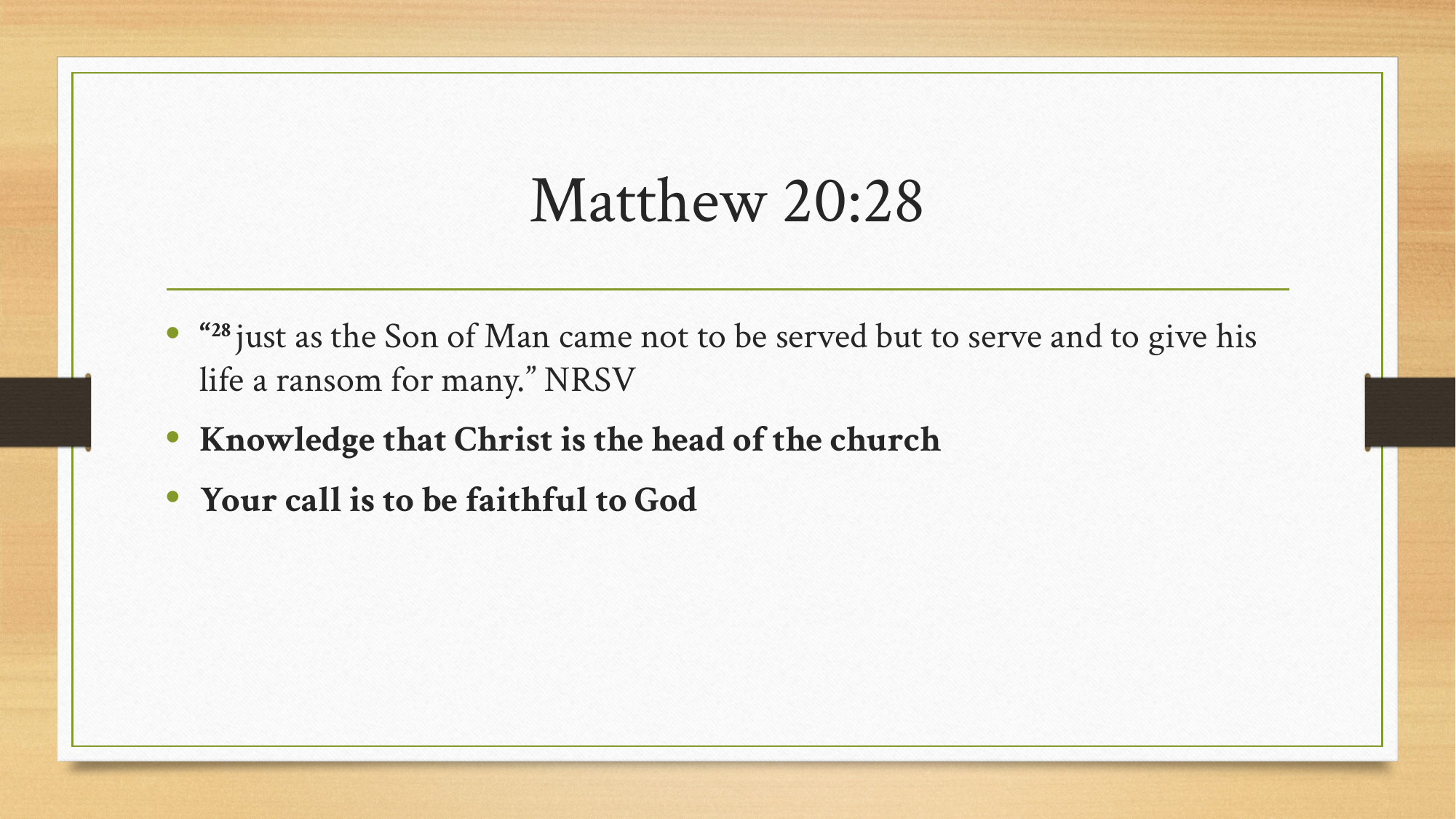

# Matthew 20:28
“28 just as the Son of Man came not to be served but to serve and to give his life a ransom for many.” NRSV
Knowledge that Christ is the head of the church
Your call is to be faithful to God